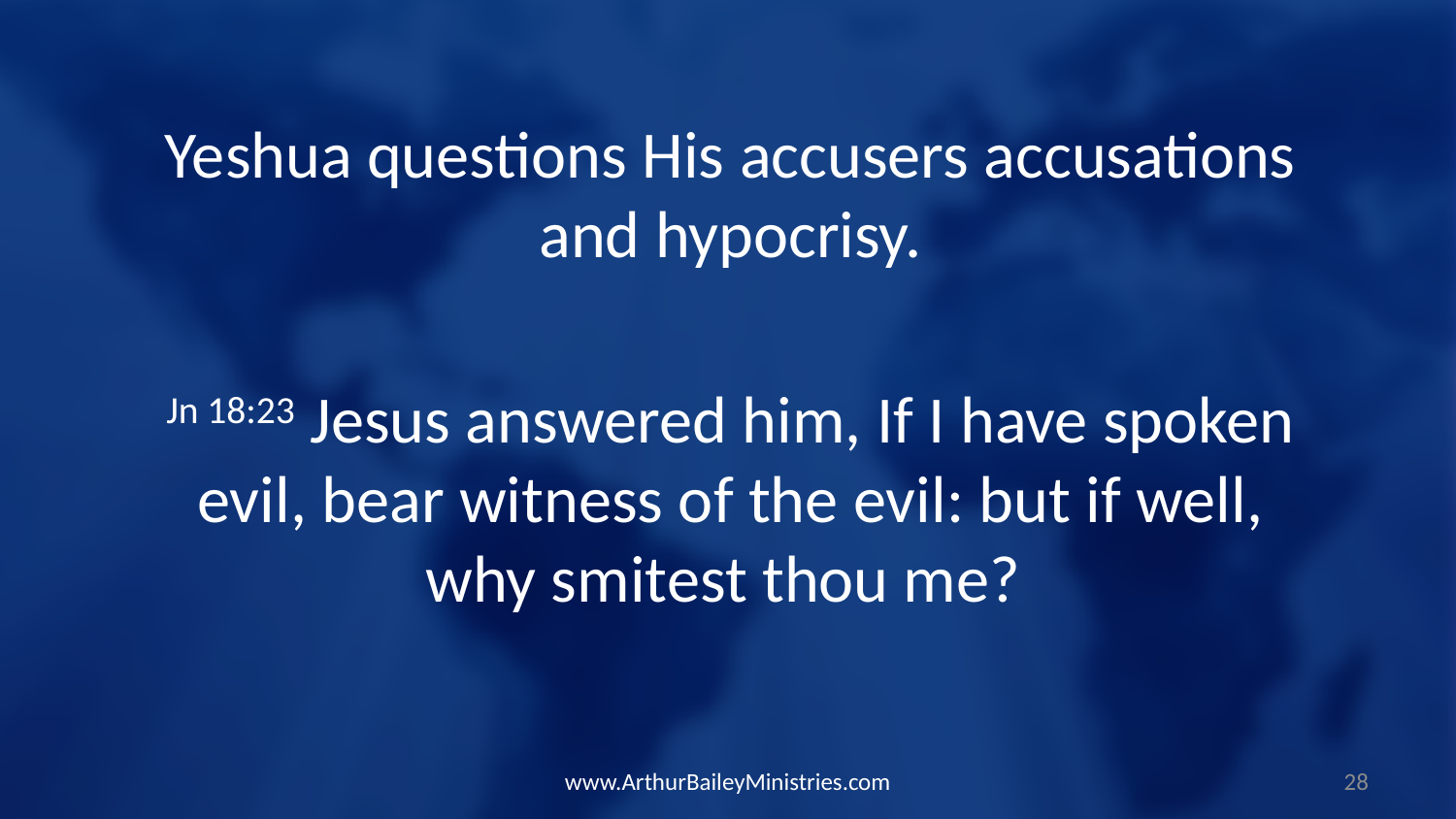

Yeshua questions His accusers accusations and hypocrisy.

Jn 18:23 Jesus answered him, If I have spoken evil, bear witness of the evil: but if well, why smitest thou me?

www.ArthurBaileyMinistries.com
28